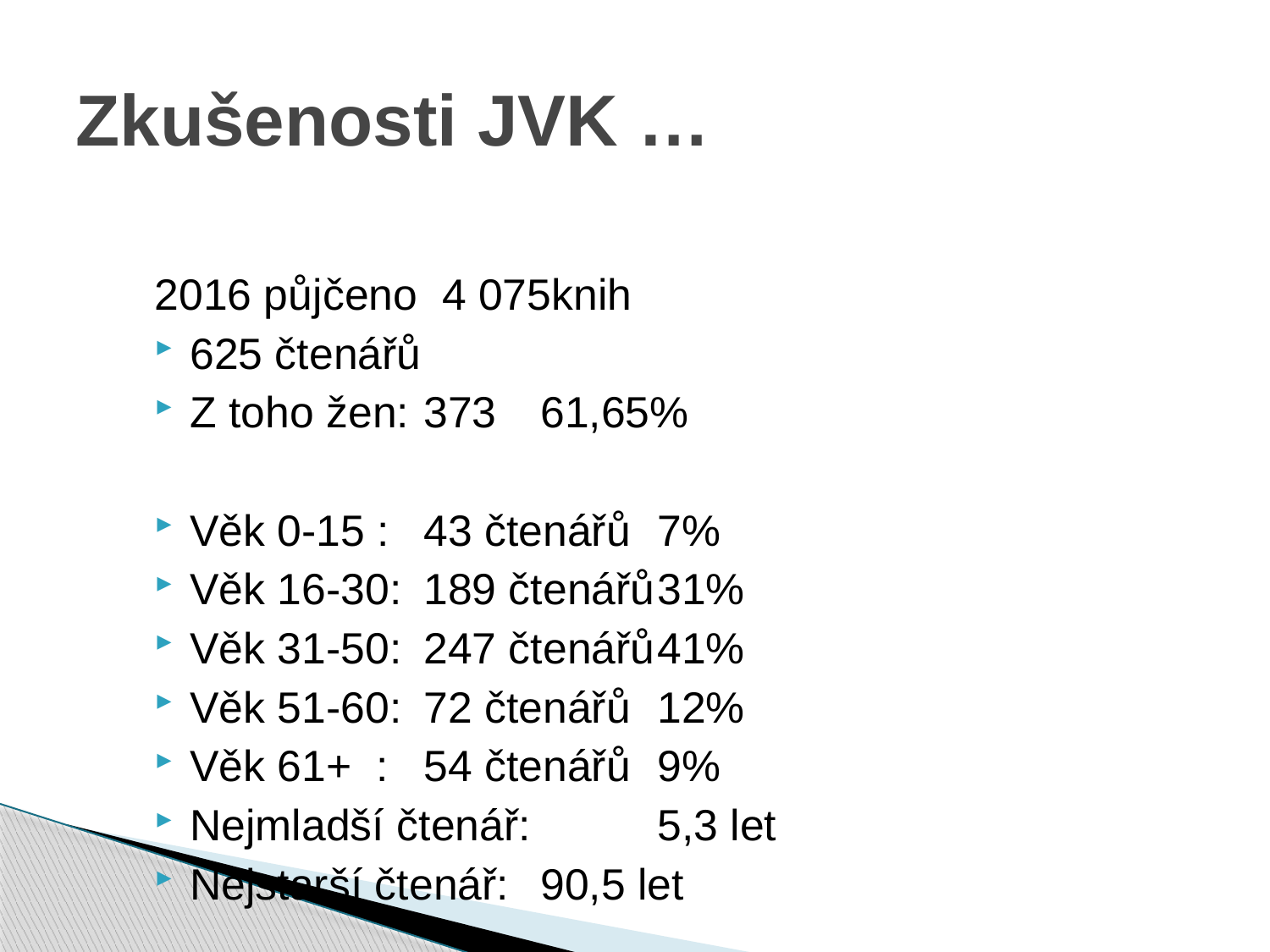

# Zkušenosti JVK …

2016 půjčeno  4 075knih
625 čtenářů
Z toho žen: 	373  			61,65%

Věk 0-15 : 	43 čtenářů		7%
Věk 16-30: 	189 čtenářů	31%
Věk 31-50: 	247 čtenářů	41%
Věk 51-60: 	72 čtenářů		12%
Věk 61+  : 	54 čtenářů		9%
Nejmladší čtenář: 	5,3 let
Nejstarší čtenář: 	90,5 let